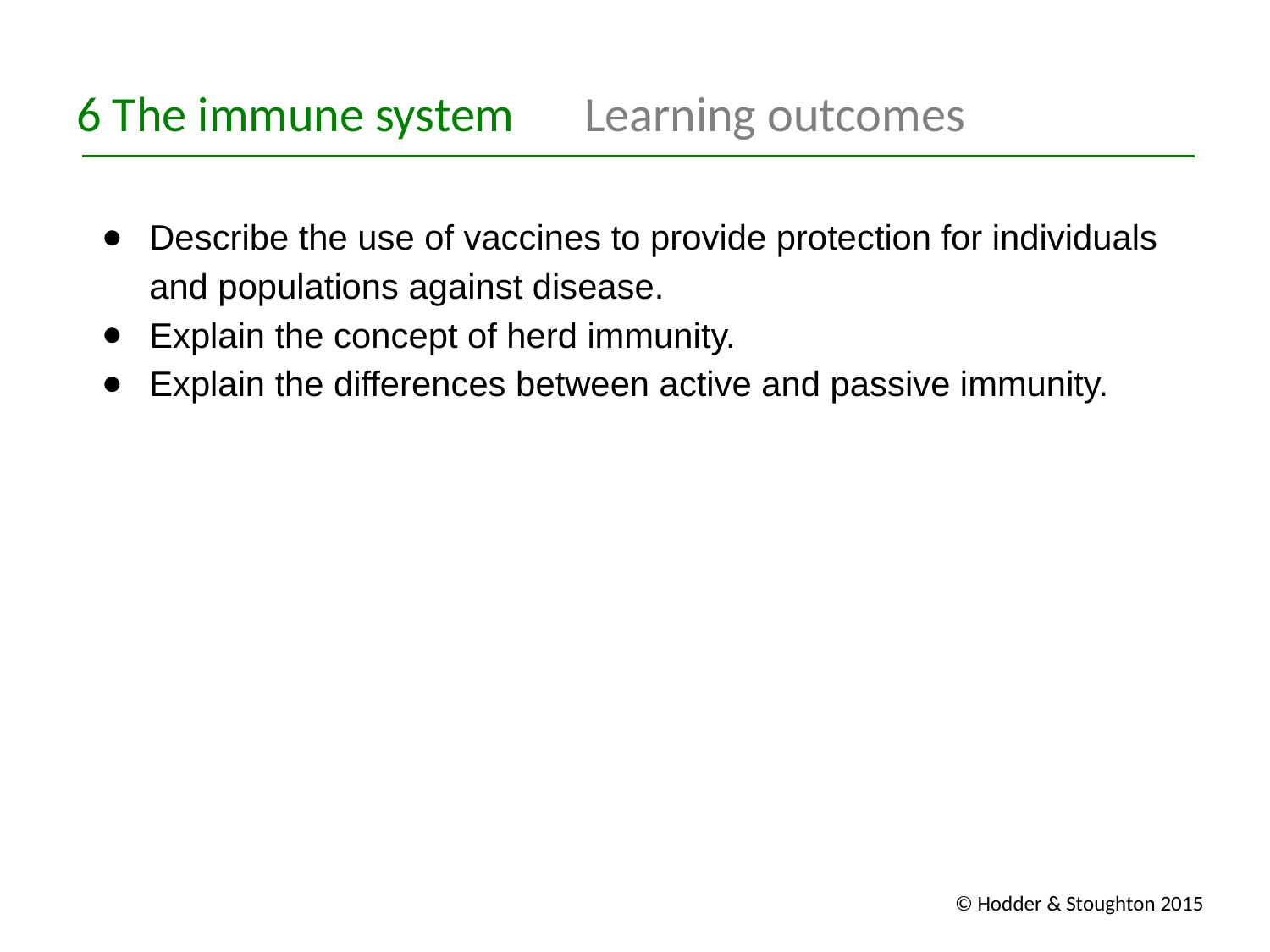

Describe the use of vaccines to provide protection for individuals and populations against disease.
Explain the concept of herd immunity.
Explain the differences between active and passive immunity.
© Hodder & Stoughton 2015